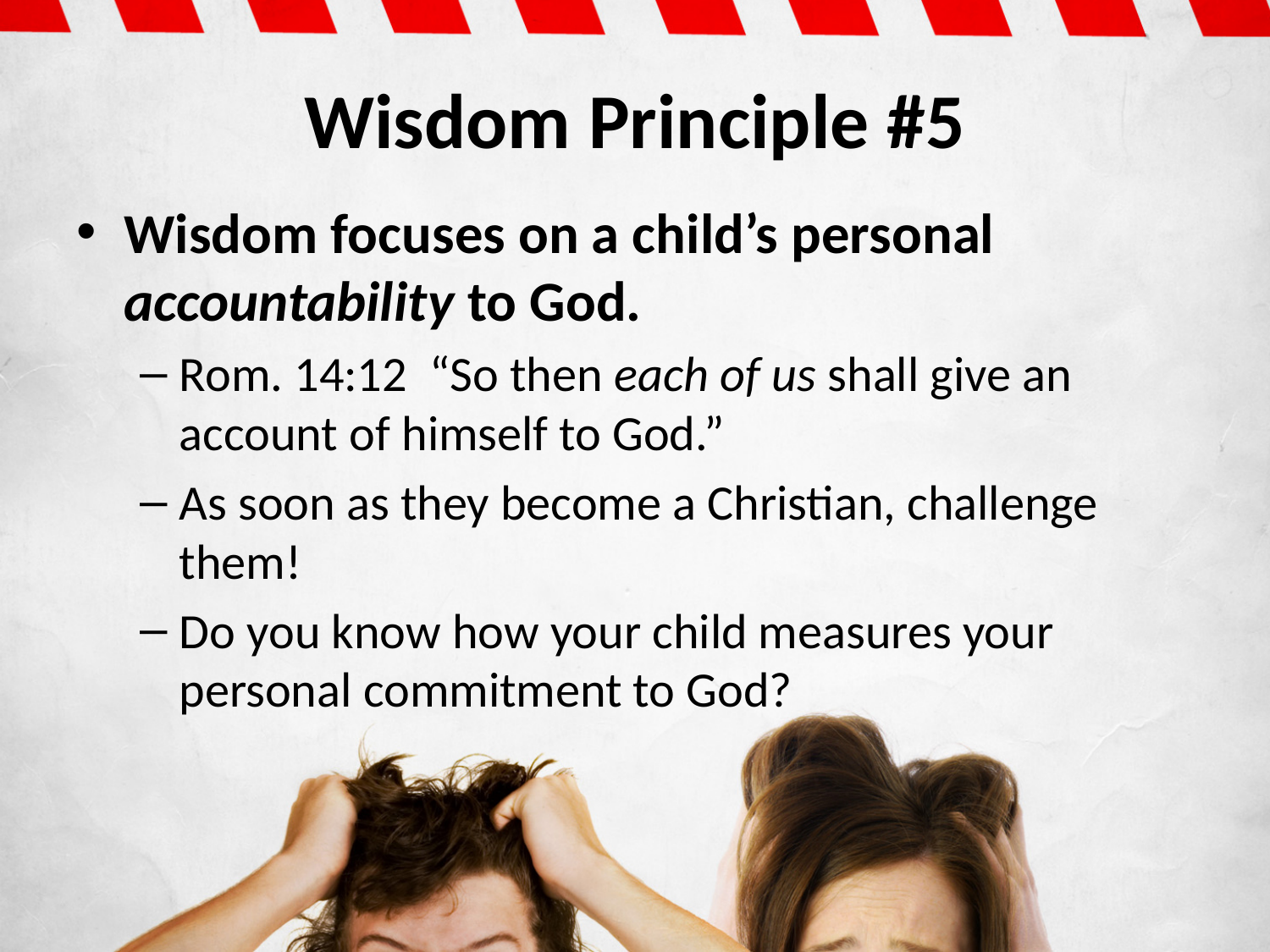

# Wisdom Principle #5
Wisdom focuses on a child’s personal accountability to God.
Rom. 14:12  “So then each of us shall give an account of himself to God.”
As soon as they become a Christian, challenge them!
Do you know how your child measures your personal commitment to God?